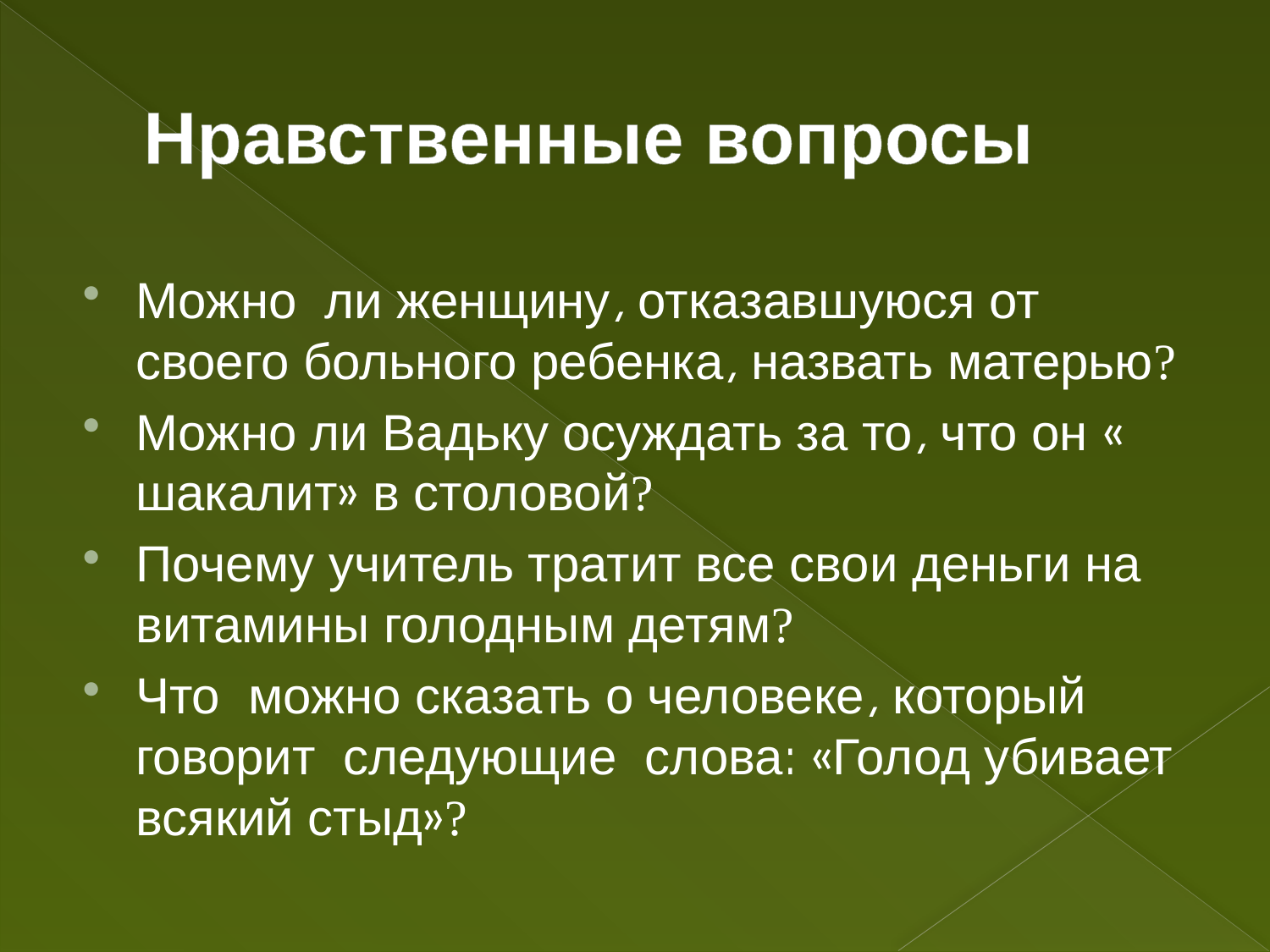

# Нравственные вопросы
Можно  ли женщину, отказавшуюся от своего больного ребенка, назвать матерью?
Можно ли Вадьку осуждать за то, что он « шакалит» в столовой?
Почему учитель тратит все свои деньги на витамины голодным детям?
Что  можно сказать о человеке, который говорит  следующие  слова: «Голод убивает всякий стыд»?